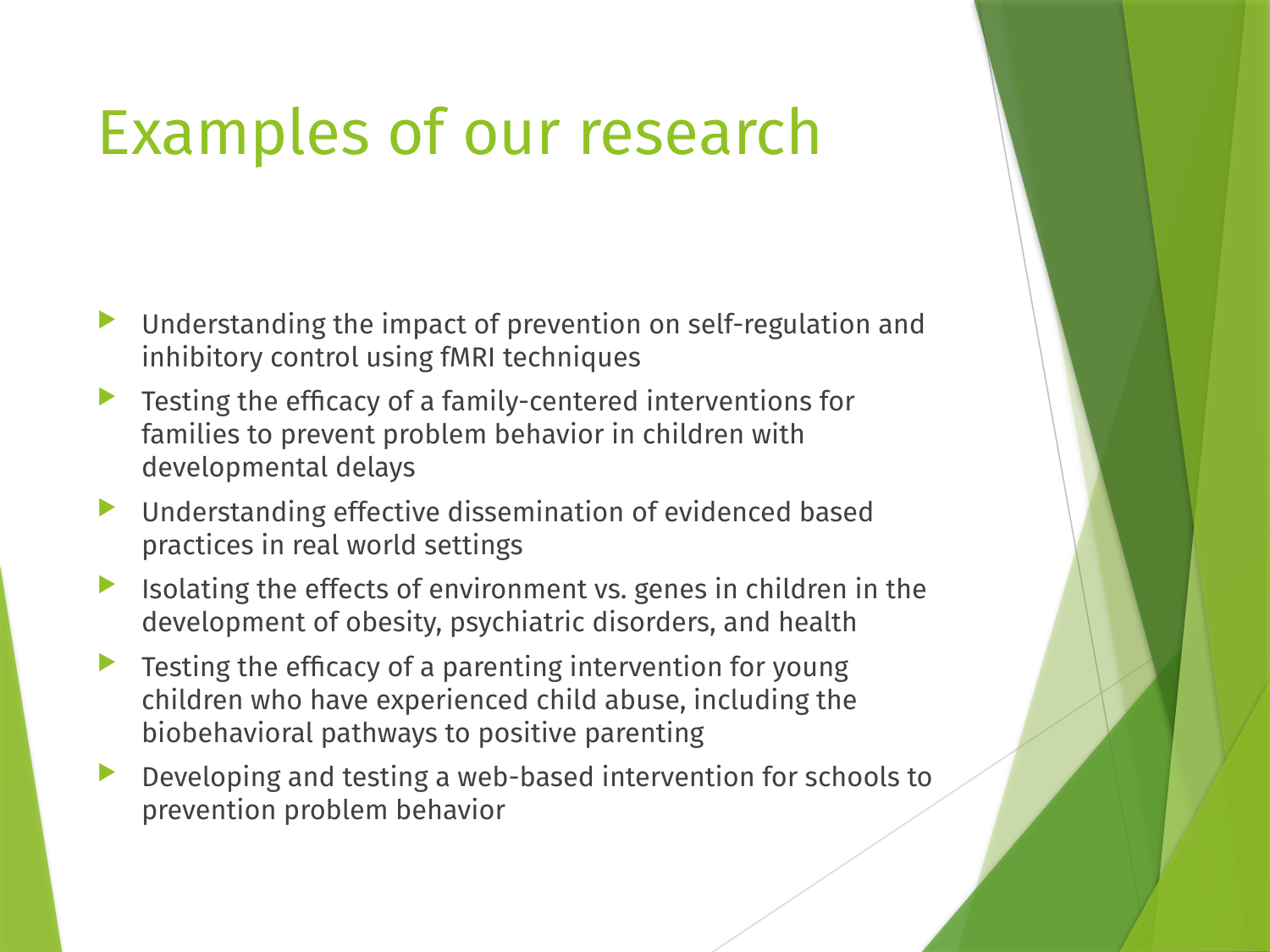

# Examples of our research
Understanding the impact of prevention on self-regulation and inhibitory control using fMRI techniques
Testing the efficacy of a family-centered interventions for families to prevent problem behavior in children with developmental delays
Understanding effective dissemination of evidenced based practices in real world settings
Isolating the effects of environment vs. genes in children in the development of obesity, psychiatric disorders, and health
Testing the efficacy of a parenting intervention for young children who have experienced child abuse, including the biobehavioral pathways to positive parenting
Developing and testing a web-based intervention for schools to prevention problem behavior